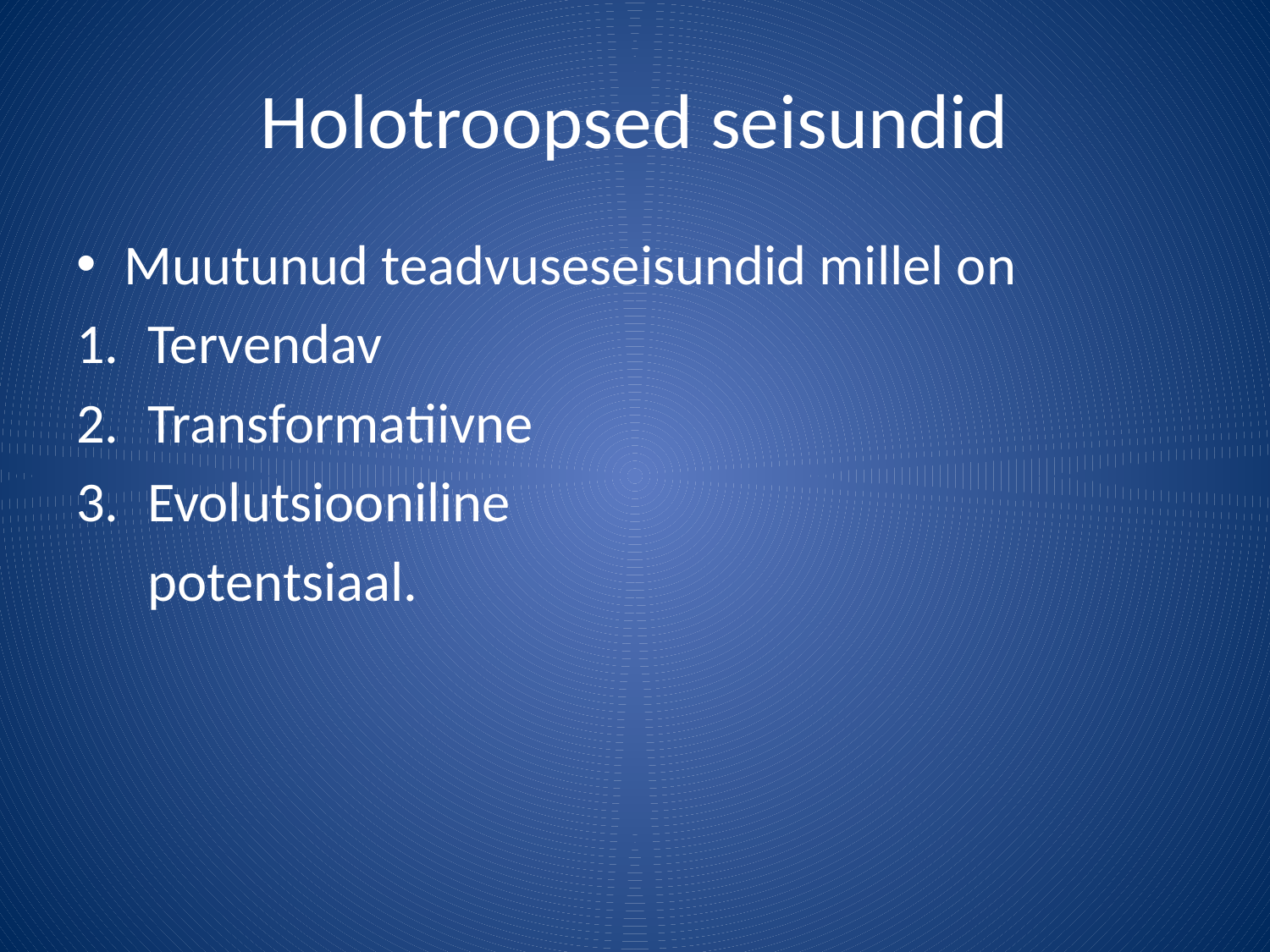

# Holotroopsed seisundid
Muutunud teadvuseseisundid millel on
Tervendav
Transformatiivne
Evolutsiooniline
	potentsiaal.